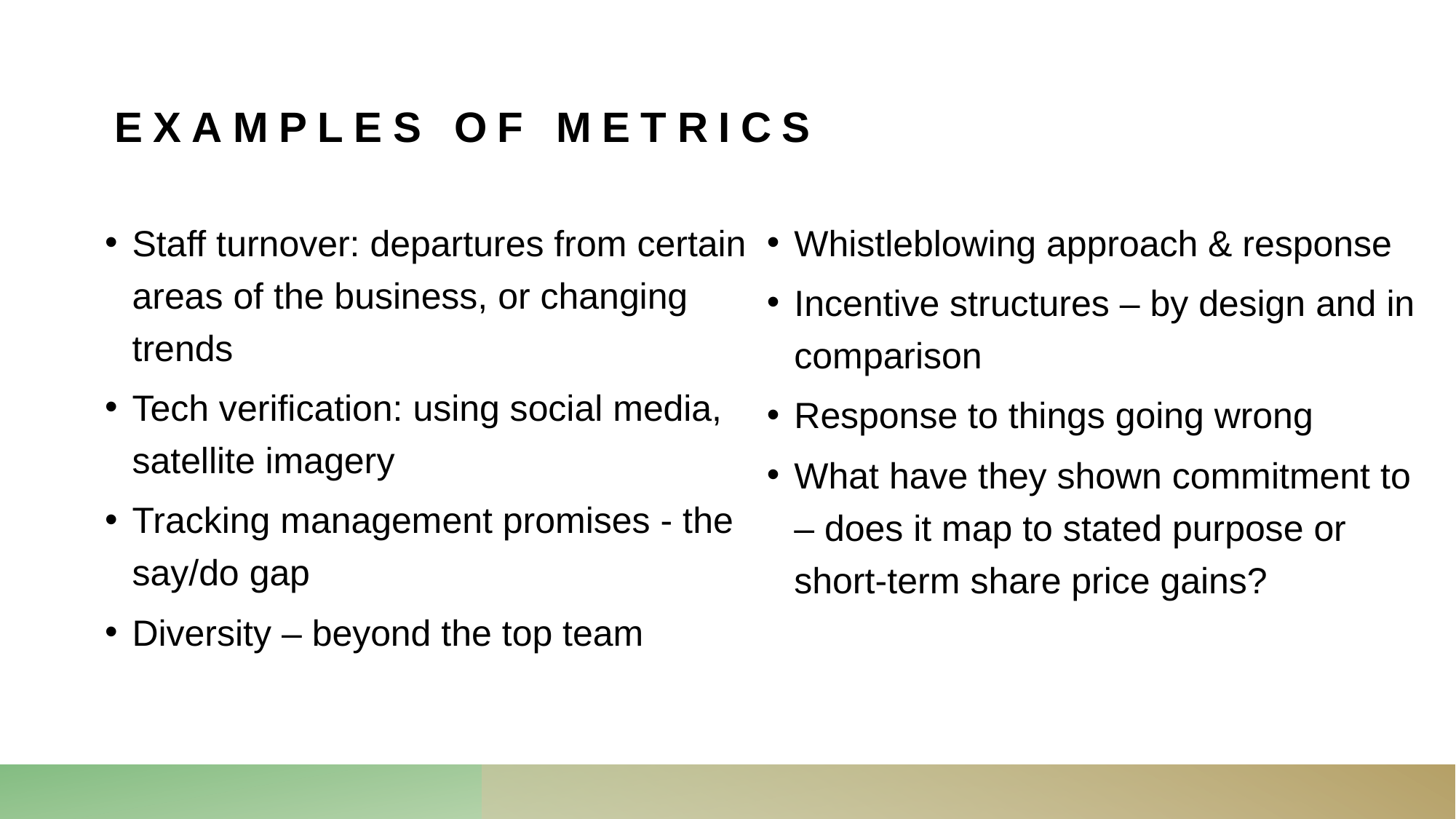

# Examples of metrics
Staff turnover: departures from certain areas of the business, or changing trends
Tech verification: using social media, satellite imagery
Tracking management promises - the say/do gap
Diversity – beyond the top team
Whistleblowing approach & response
Incentive structures – by design and in comparison
Response to things going wrong
What have they shown commitment to – does it map to stated purpose or short-term share price gains?